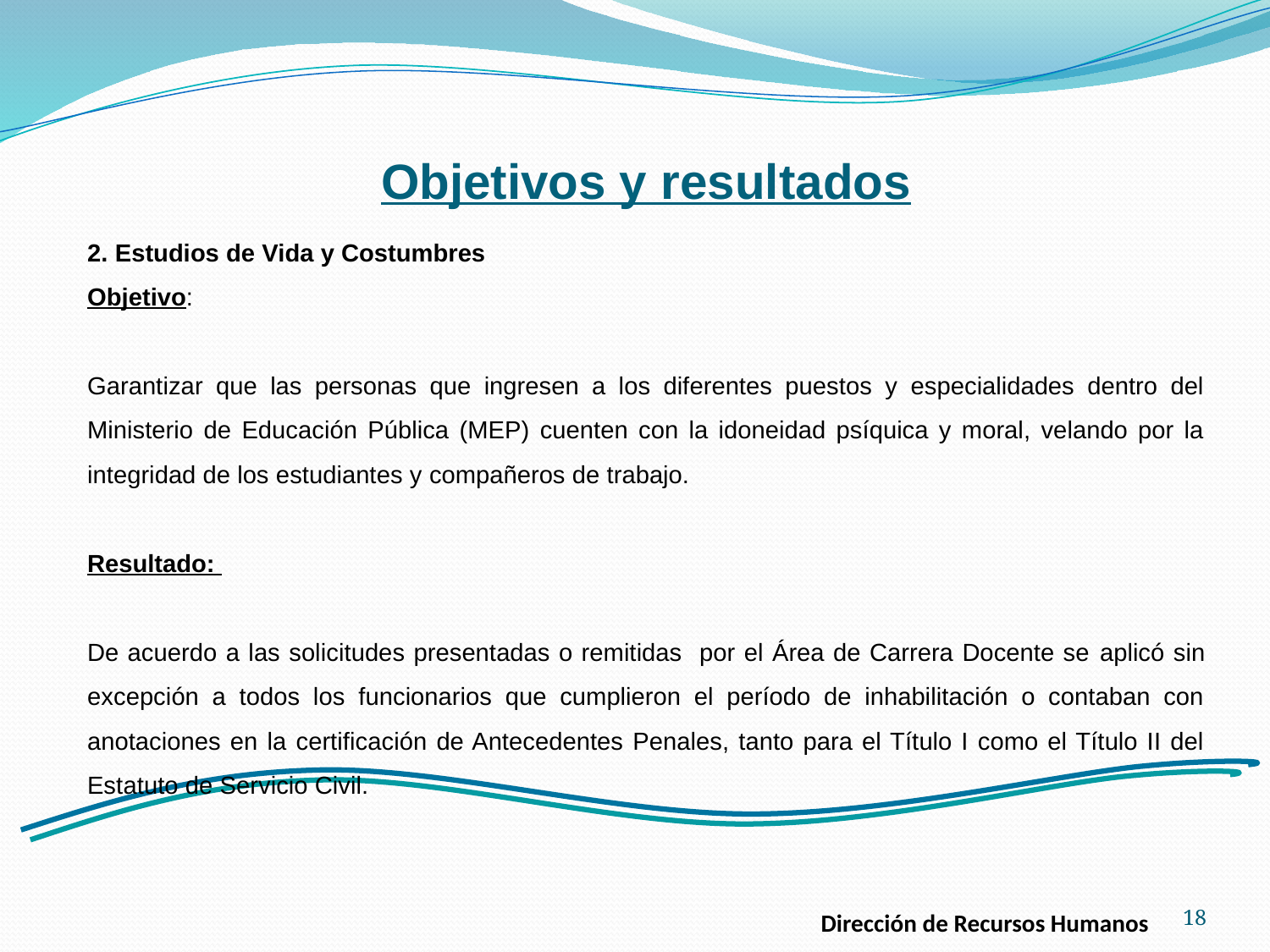

Objetivos y resultados

2. Estudios de Vida y Costumbres
Objetivo:

Garantizar que las personas que ingresen a los diferentes puestos y especialidades dentro del Ministerio de Educación Pública (MEP) cuenten con la idoneidad psíquica y moral, velando por la integridad de los estudiantes y compañeros de trabajo.

Resultado:

De acuerdo a las solicitudes presentadas o remitidas  por el Área de Carrera Docente se aplicó sin excepción a todos los funcionarios que cumplieron el período de inhabilitación o contaban con anotaciones en la certificación de Antecedentes Penales, tanto para el Título I como el Título II del Estatuto de Servicio Civil.

18
Dirección de Recursos Humanos